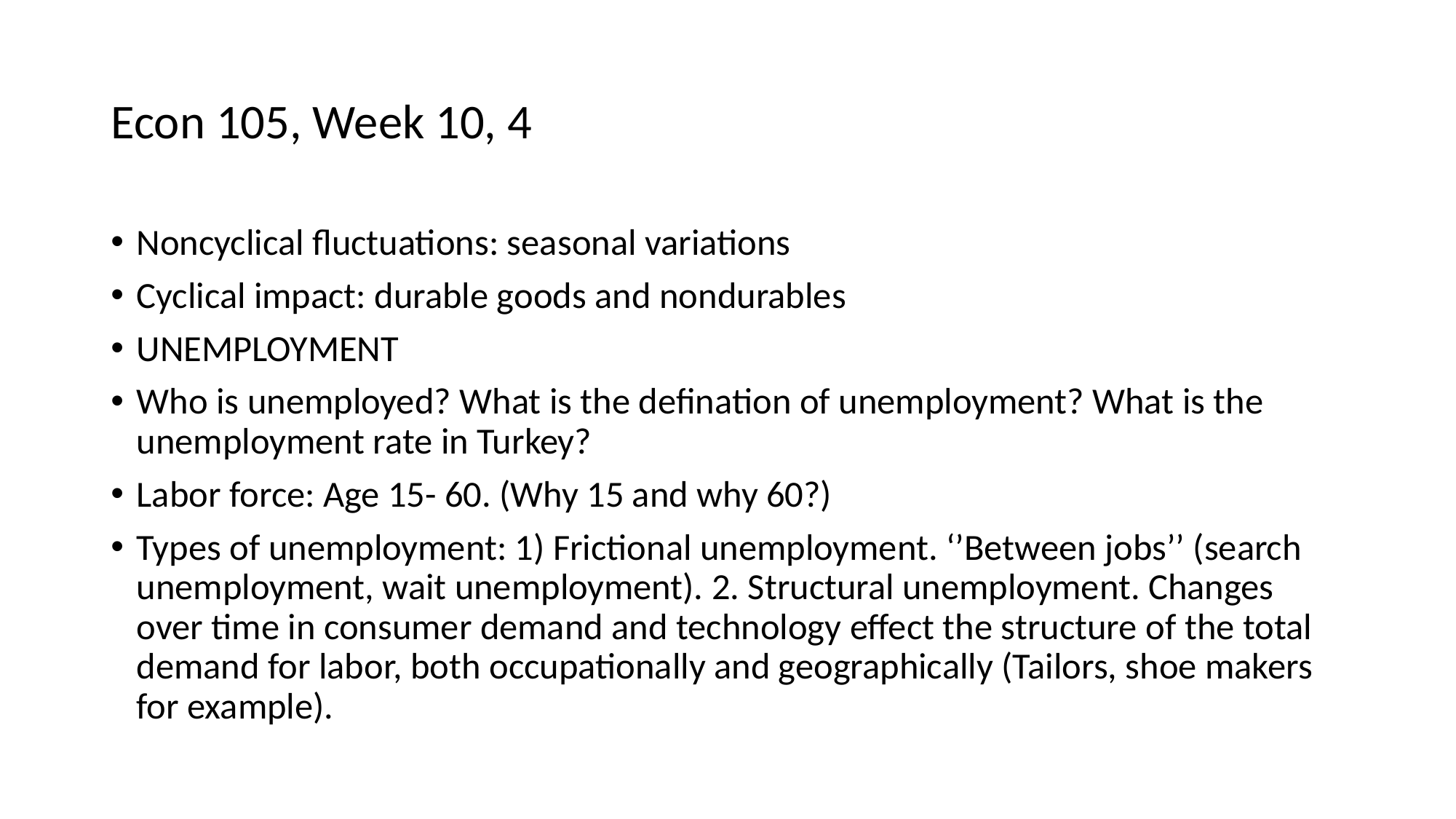

# Econ 105, Week 10, 4
Noncyclical fluctuations: seasonal variations
Cyclical impact: durable goods and nondurables
UNEMPLOYMENT
Who is unemployed? What is the defination of unemployment? What is the unemployment rate in Turkey?
Labor force: Age 15- 60. (Why 15 and why 60?)
Types of unemployment: 1) Frictional unemployment. ‘’Between jobs’’ (search unemployment, wait unemployment). 2. Structural unemployment. Changes over time in consumer demand and technology effect the structure of the total demand for labor, both occupationally and geographically (Tailors, shoe makers for example).